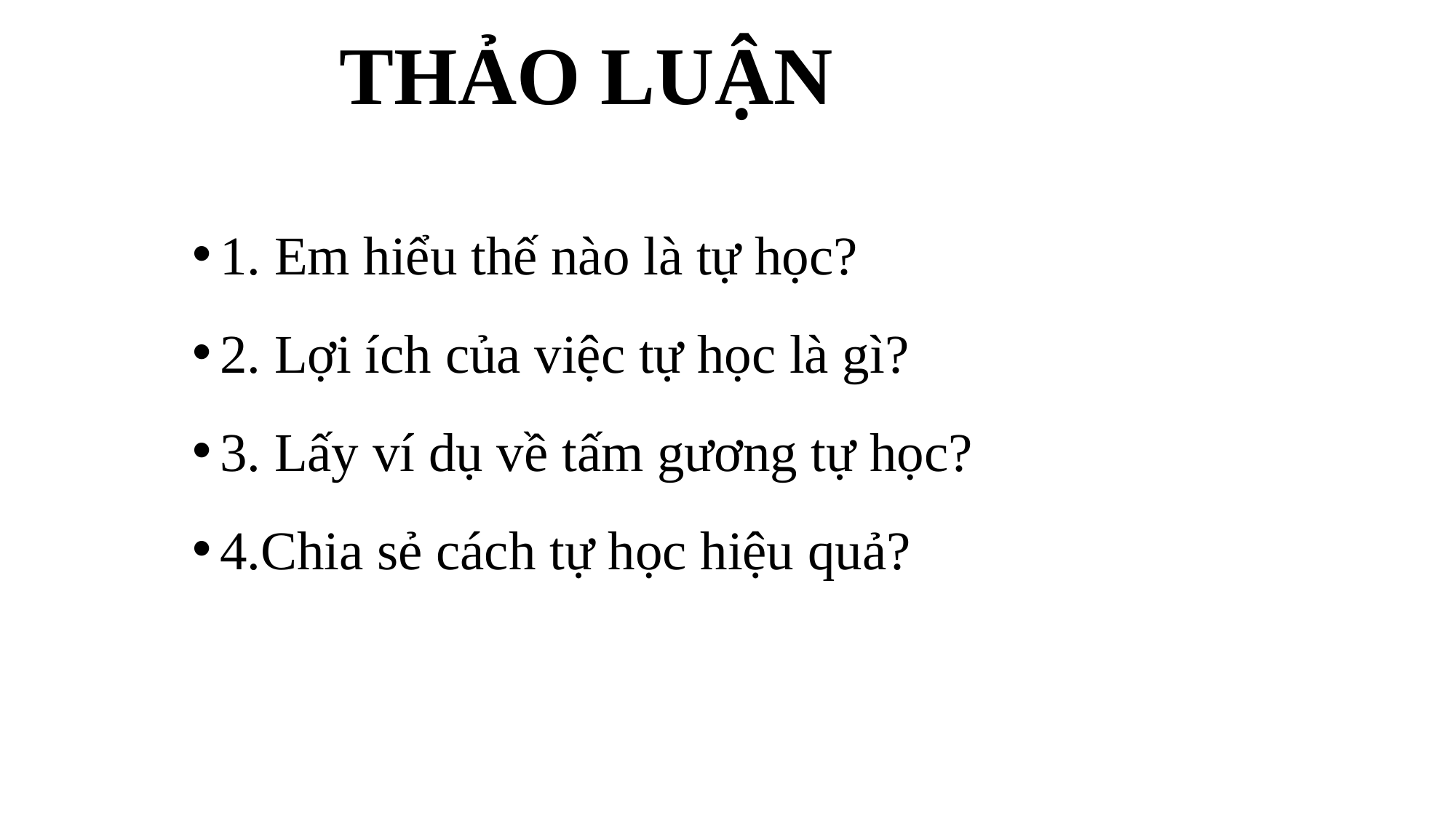

# THẢO LUẬN
1. Em hiểu thế nào là tự học?
2. Lợi ích của việc tự học là gì?
3. Lấy ví dụ về tấm gương tự học?
4.Chia sẻ cách tự học hiệu quả?